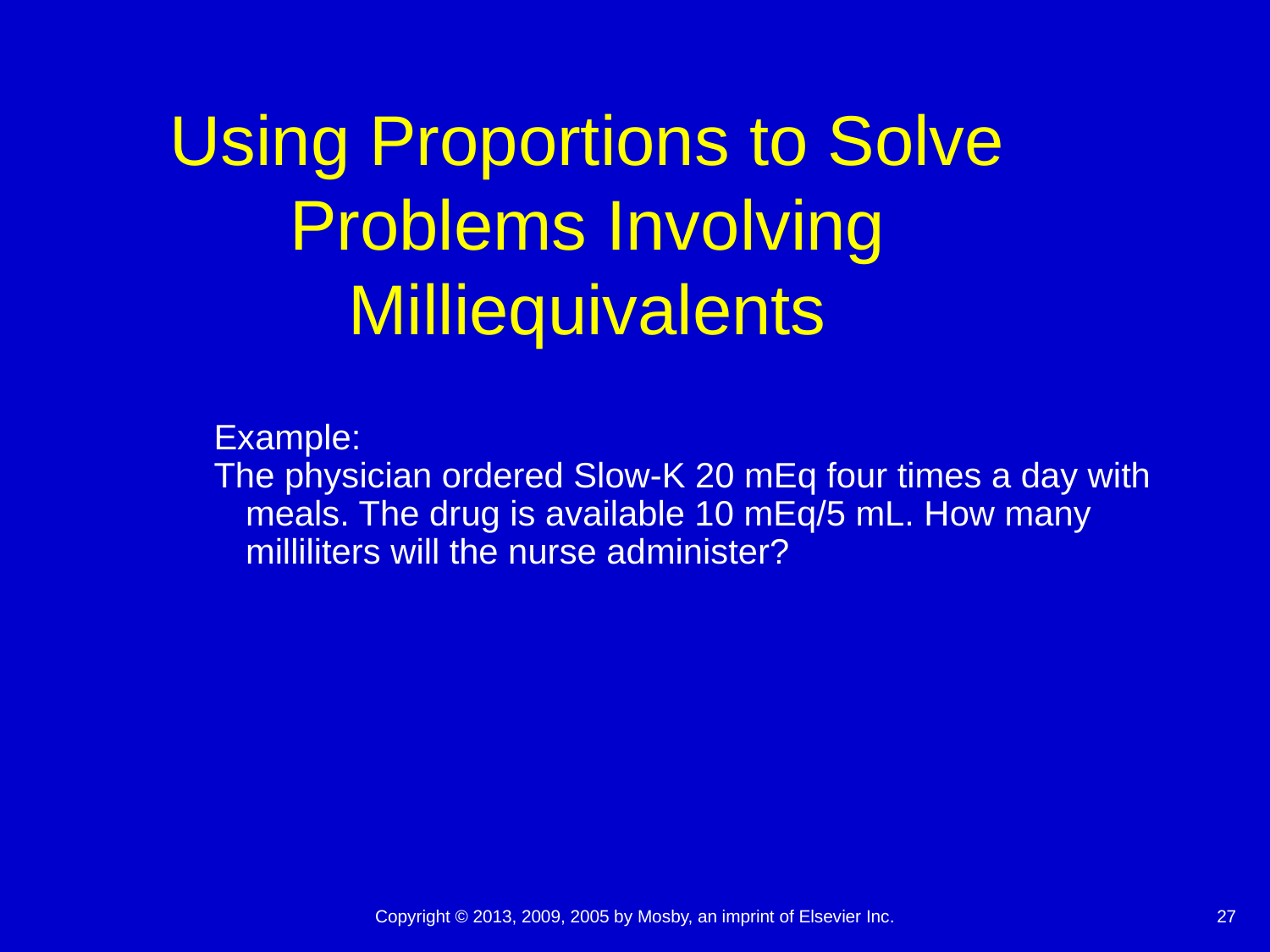

# Using Proportions to Solve Problems Involving Milliequivalents
Example:
The physician ordered Slow-K 20 mEq four times a day with meals. The drug is available 10 mEq/5 mL. How many milliliters will the nurse administer?